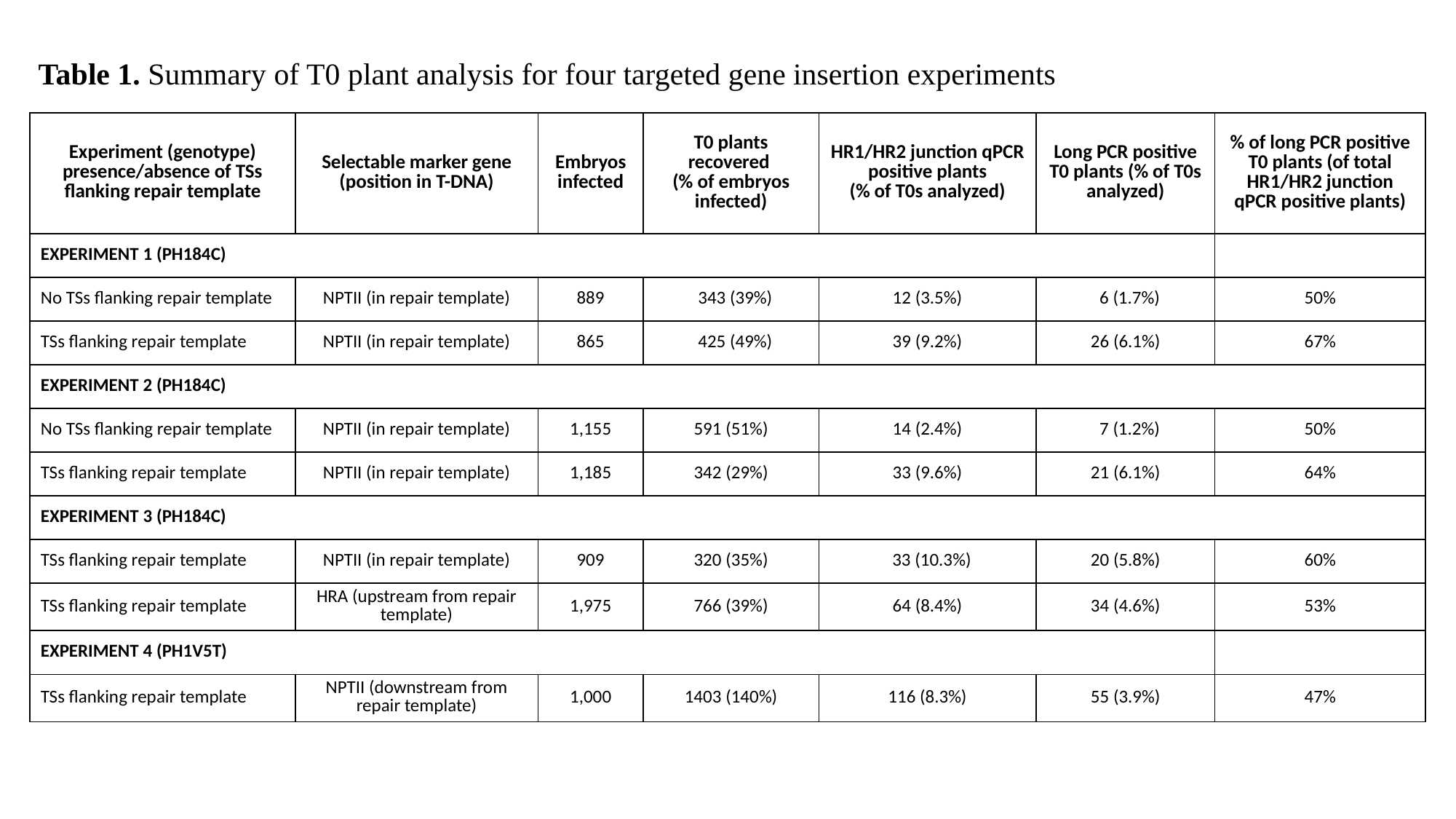

Table 1. Summary of T0 plant analysis for four targeted gene insertion experiments
| Experiment (genotype) presence/absence of TSs flanking repair template | Selectable marker gene (position in T-DNA) | Embryos infected | T0 plants recovered (% of embryos infected) | HR1/HR2 junction qPCR positive plants (% of T0s analyzed) | Long PCR positive T0 plants (% of T0s analyzed) | % of long PCR positive T0 plants (of total HR1/HR2 junction qPCR positive plants) |
| --- | --- | --- | --- | --- | --- | --- |
| EXPERIMENT 1 (PH184C) |  |  |  |  |  |  |
| No TSs flanking repair template | NPTII (in repair template) | 889 | 343 (39%) | 12 (3.5%) | 6 (1.7%) | 50% |
| TSs flanking repair template | NPTII (in repair template) | 865 | 425 (49%) | 39 (9.2%) | 26 (6.1%) | 67% |
| EXPERIMENT 2 (PH184C) |  |  |  |  |  |  |
| No TSs flanking repair template | NPTII (in repair template) | 1,155 | 591 (51%) | 14 (2.4%) | 7 (1.2%) | 50% |
| TSs flanking repair template | NPTII (in repair template) | 1,185 | 342 (29%) | 33 (9.6%) | 21 (6.1%) | 64% |
| EXPERIMENT 3 (PH184C) |  |  |  |  |  |  |
| TSs flanking repair template | NPTII (in repair template) | 909 | 320 (35%) | 33 (10.3%) | 20 (5.8%) | 60% |
| TSs flanking repair template | HRA (upstream from repair template) | 1,975 | 766 (39%) | 64 (8.4%) | 34 (4.6%) | 53% |
| EXPERIMENT 4 (PH1V5T) |  |  |  |  |  |  |
| TSs flanking repair template | NPTII (downstream from repair template) | 1,000 | 1403 (140%) | 116 (8.3%) | 55 (3.9%) | 47% |